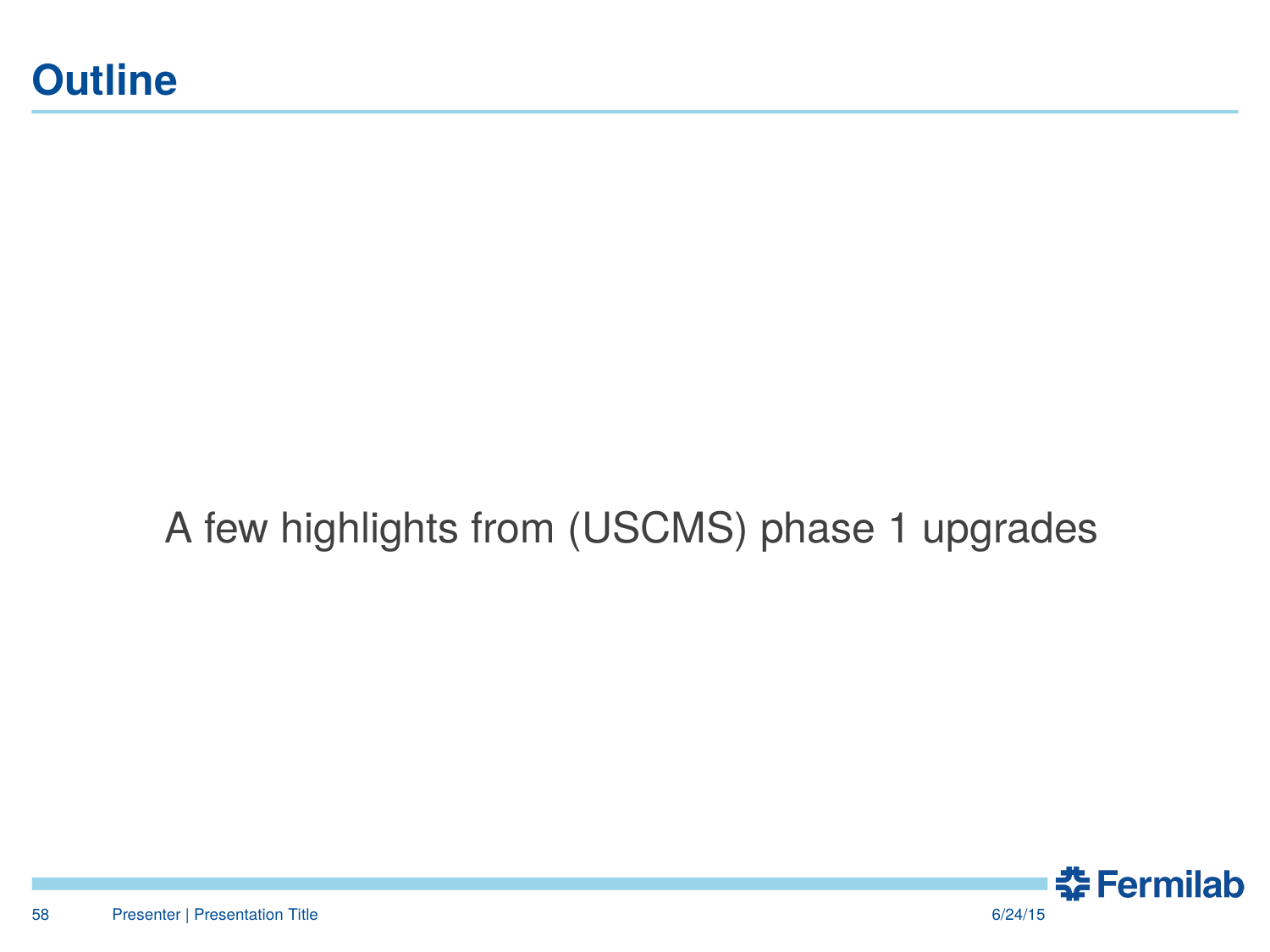

# Outline

A few highlights from (USCMS) phase 1 upgrades
58
Presenter | Presentation Title
6/24/15